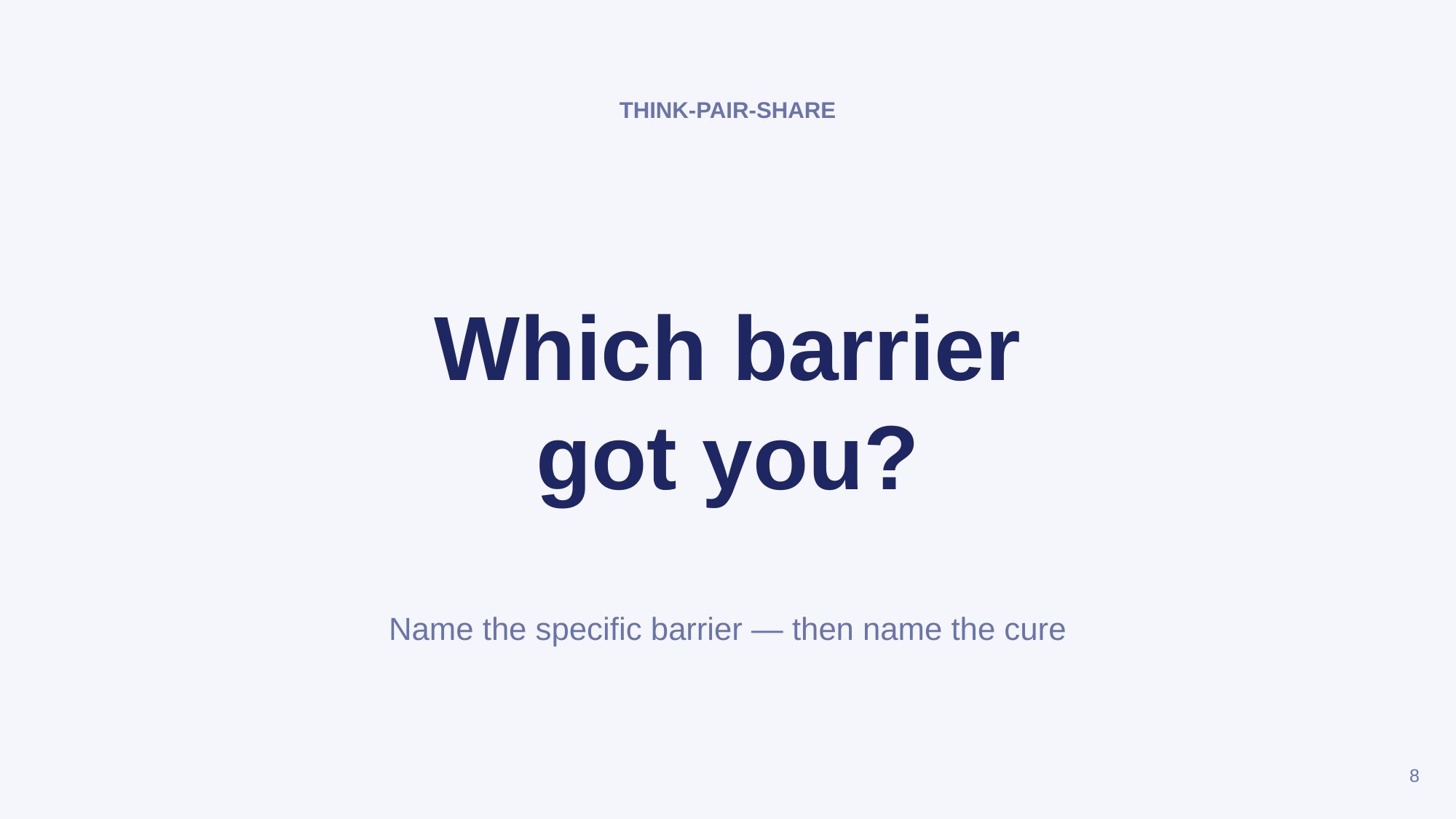

THINK-PAIR-SHARE
Which barrier
got you?
Name the specific barrier — then name the cure
8